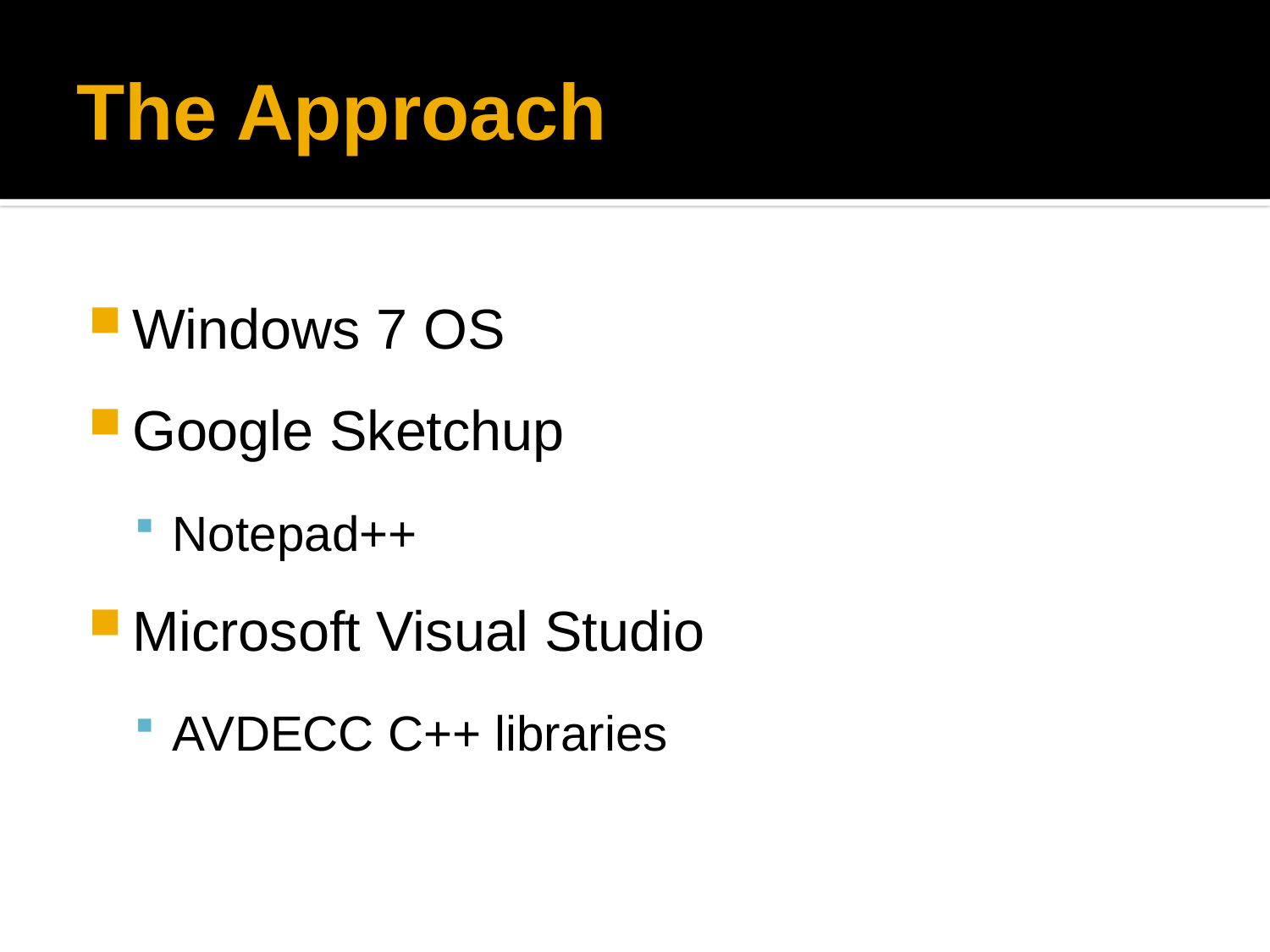

# The Approach
Windows 7 OS
Google Sketchup
Notepad++
Microsoft Visual Studio
AVDECC C++ libraries